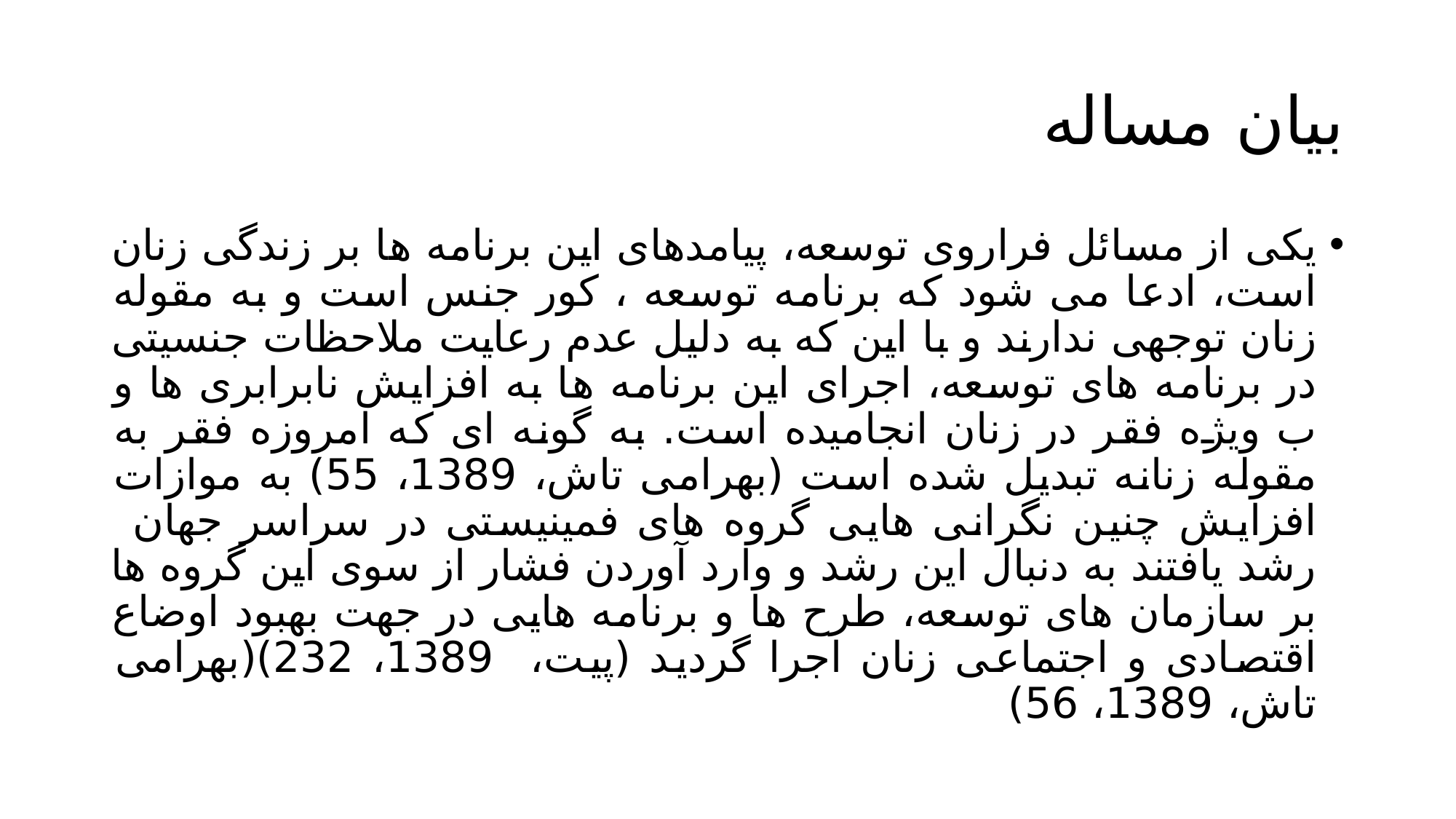

# بیان مساله
یکی از مسائل فراروی توسعه، پیامدهای این برنامه ها بر زندگی زنان است، ادعا می شود که برنامه توسعه ، کور جنس است و به مقوله زنان توجهی ندارند و با این که به دلیل عدم رعایت ملاحظات جنسیتی در برنامه های توسعه، اجرای این برنامه ها به افزایش نابرابری ها و ب ویژه فقر در زنان انجامیده است. به گونه ای که امروزه فقر به مقوله زنانه تبدیل شده است (بهرامی تاش، 1389، 55) به موازات افزایش چنین نگرانی هایی گروه های فمینیستی در سراسر جهان  رشد یافتند به دنبال این رشد و وارد آوردن فشار از سوی این گروه ها بر سازمان های توسعه، طرح ها و برنامه هایی در جهت بهبود اوضاع اقتصادی و اجتماعی زنان اجرا گردید (پیت،  1389، 232)(بهرامی تاش، 1389، 56)